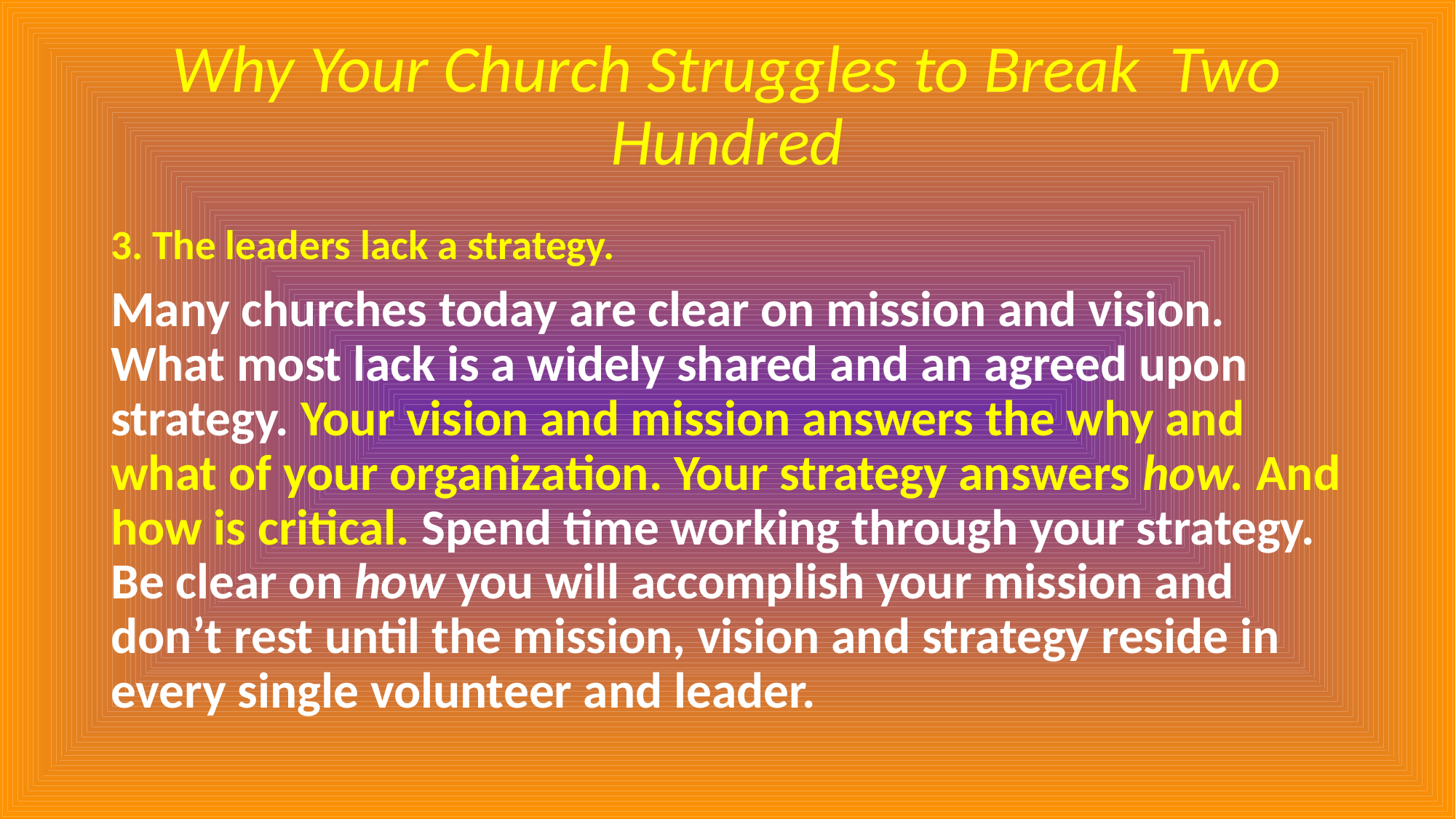

# Why Your Church Struggles to Break  Two Hundred
3. The leaders lack a strategy.
Many churches today are clear on mission and vision. What most lack is a widely shared and an agreed upon strategy. Your vision and mission answers the why and what of your organization. Your strategy answers how. And how is critical. Spend time working through your strategy. Be clear on how you will accomplish your mission and don’t rest until the mission, vision and strategy reside in every single volunteer and leader.